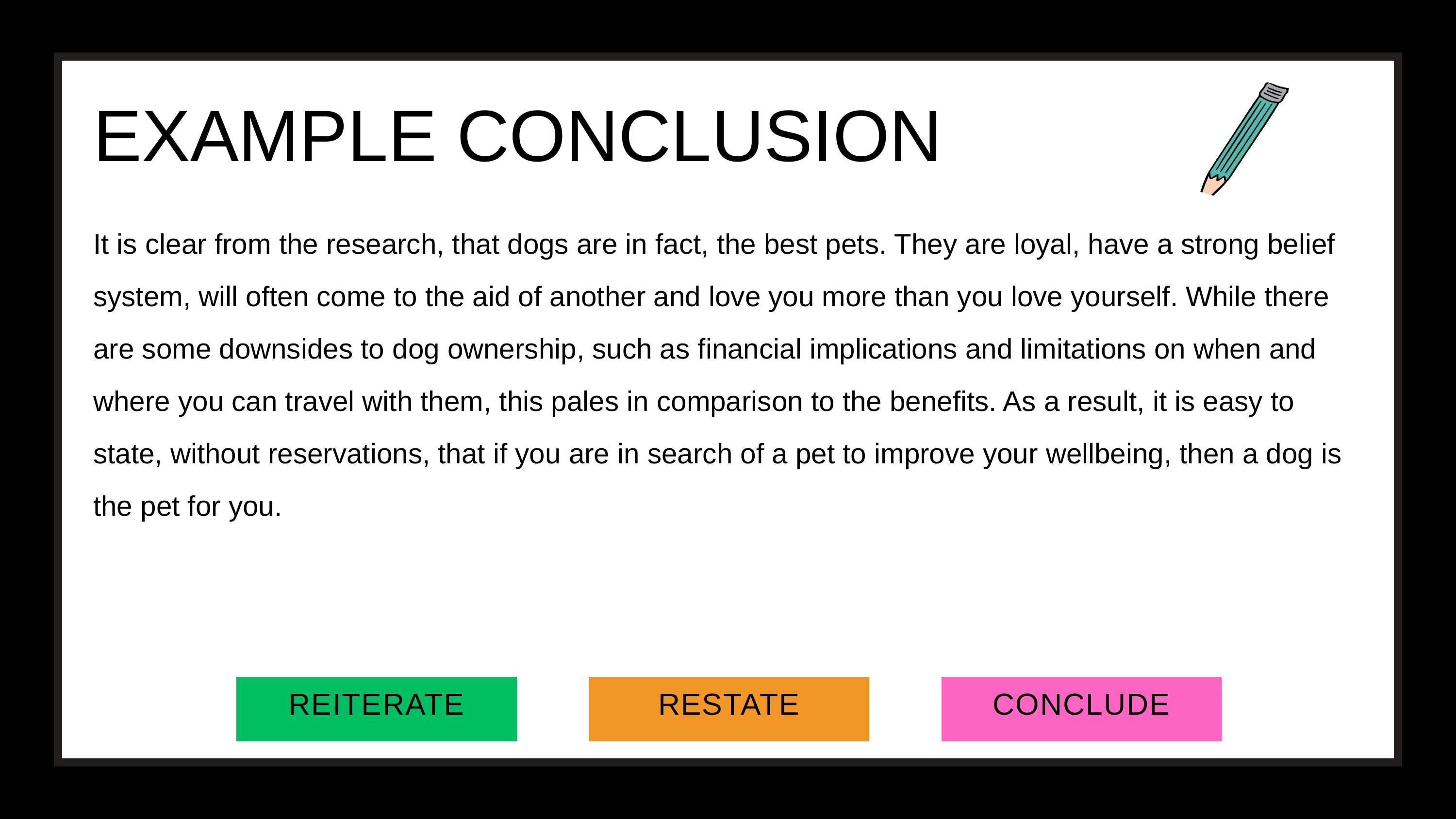

EXAMPLE CONCLUSION

It is clear from the research, that dogs are in fact, the best pets. They are loyal, have a strong belief system, will often come to the aid of another and love you more than you love yourself. While there are some downsides to dog ownership, such as financial implications and limitations on when and where you can travel with them, this pales in comparison to the benefits. As a result, it is easy to state, without reservations, that if you are in search of a pet to improve your wellbeing, then a dog is the pet for you.

REITERATE

RESTATE

CONCLUDE